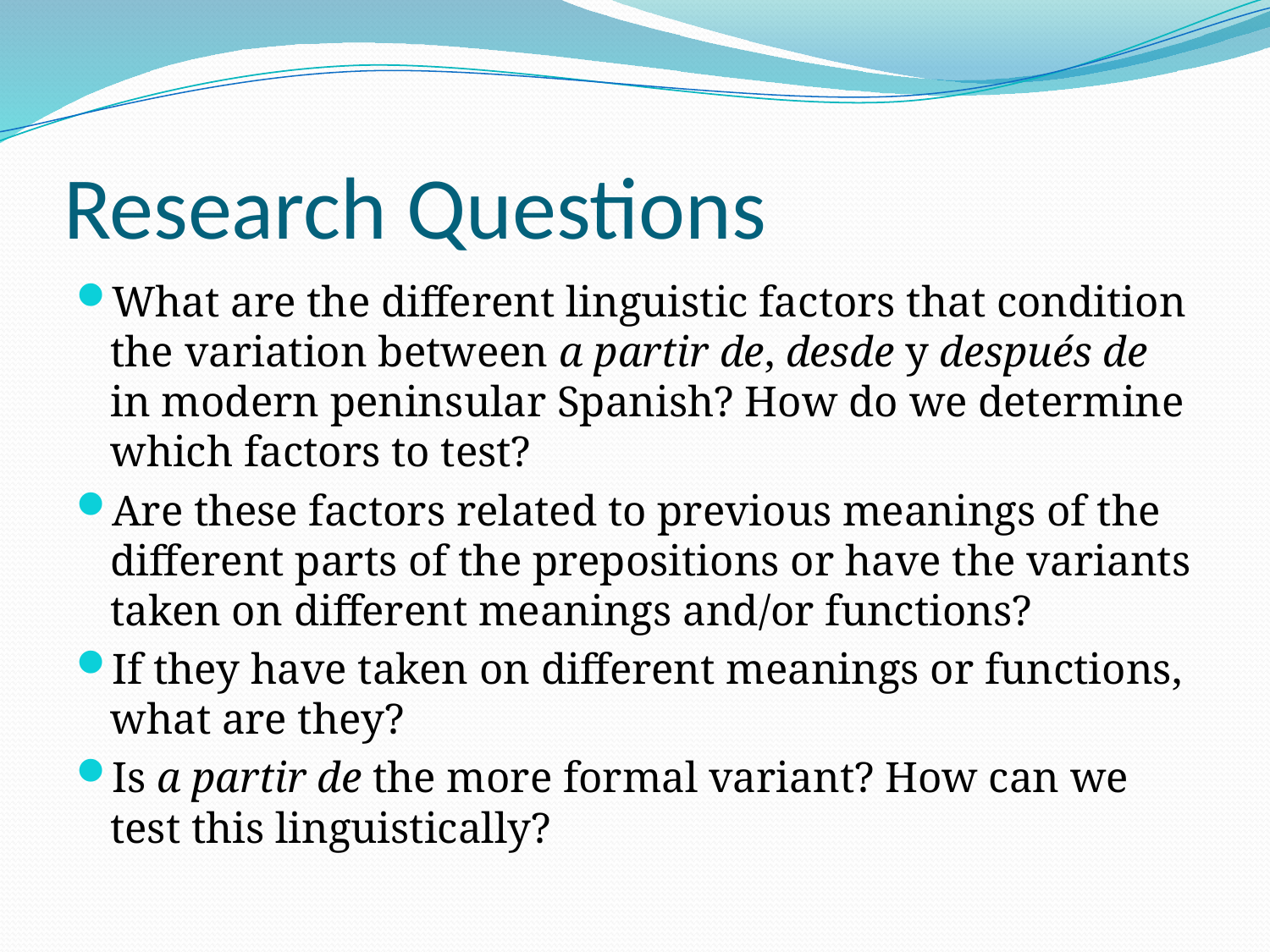

# Research Questions
What are the different linguistic factors that condition the variation between a partir de, desde y después de in modern peninsular Spanish? How do we determine which factors to test?
Are these factors related to previous meanings of the different parts of the prepositions or have the variants taken on different meanings and/or functions?
If they have taken on different meanings or functions, what are they?
Is a partir de the more formal variant? How can we test this linguistically?